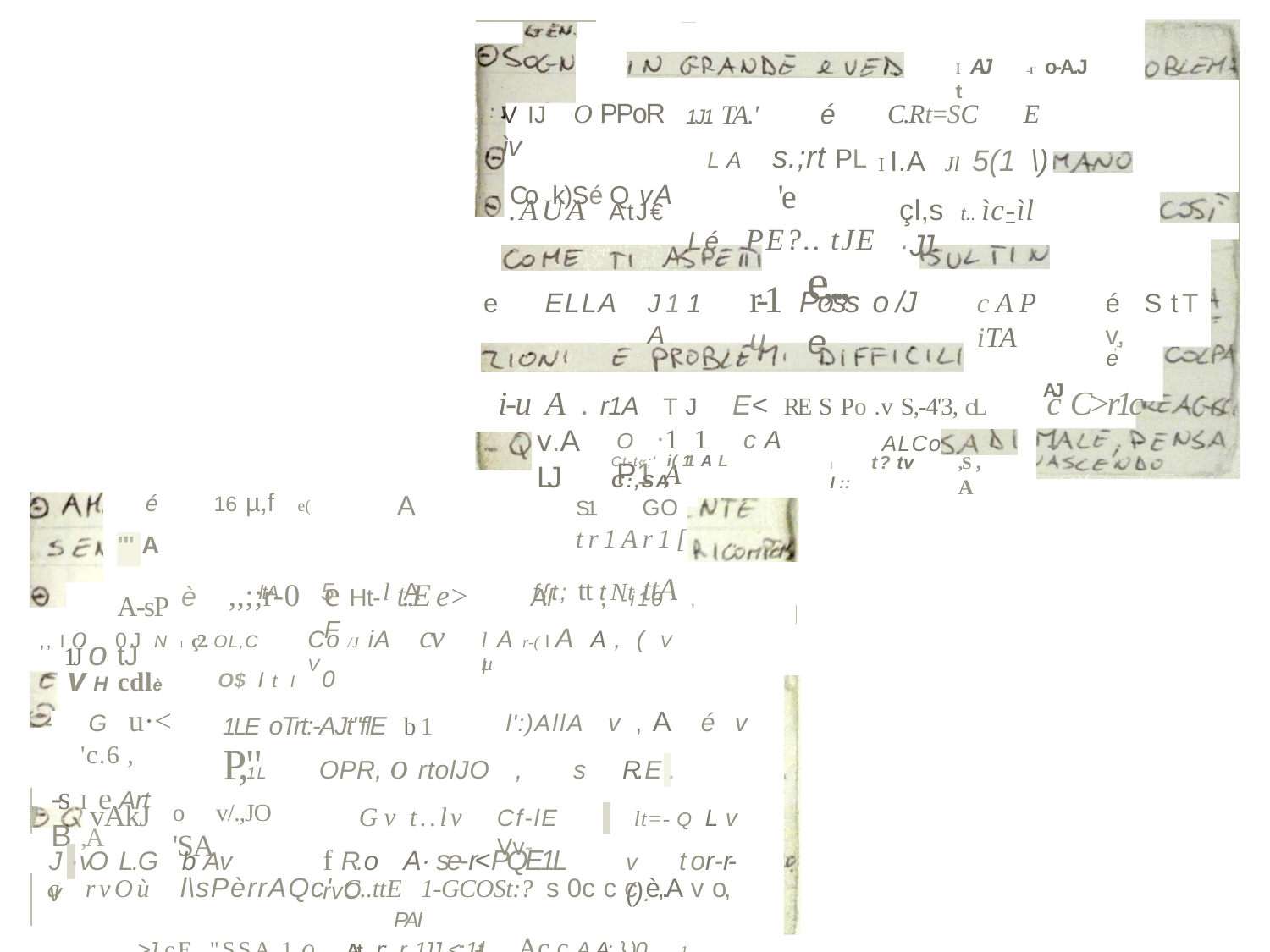

I   AJ	-I'   o-A.J t
V                                 IJ	O PPoR ìv
-  Co    k)Sé Q vA
1J1 TA.'	é
L A	s.;rt PL  'e
Lé	PE?.. tJE
e,.., e
C.Rt=SC	E
I I.A	Jl  5(1	\)

.AUA
çl,s  t.. ìc-ìl	·JJ

AtJ€

r-1	Poss  o /J u
c A P iTA
AJ
e	ELLA
é	S t T      v,
J 1 1 A
,-

e
i-u  A  . r1A
c C>r1c -
T J	E<  RE  S   Po  .v S,-4'3, cL
ALCo
v.A LJ
O	·1       1	c           A P1  ,A

,S ,A
Ct-t«;'  i( 11        A L C:,SA
l	t? tv l ::
16 µ,f	e(
A	S1	GO	tr1Ar1[
ltA	5	l A	f{t; tt t Nt ttA
é
"" A	A-sP
1J  o tJ

e Ht-	t..E e>  F
è	,,;;r-0
Al	,  -i10	,

,, I o
Co /J iA	cv V
l  A r-( I A  A ,  (  V	Iµ
0J N I  ç2. OL,C
v H  cdlè
-	G	u·<      'c.6 ,
-s  I     e Art  B ,A
O$  I t   I	0
1LE  oTrt:-AJt"flE   b 1                            P,"

l':)AllA   v  , A	é	v
1L	OPR, o rtolJO
,	s
Cf-lE	Vv-
R.E .
lt=- Q  L v
v	t or-r- ():

vAkJ
J ·vO  L.G	b Av v
o	v/.,JO	'SA
Gv t..lv

f R.o	A· se-r<PQE1L rvO

a	rvOù   l\sPèrrAQc' C..ttE   1-GCOSt:?  s 0c c c è,.A v o,	PAI
,	>.J     cE_"SSA 1 o	At      r:   r  1J.J   <::..1-tl        .. Ac.c A	A: }.)0 .	1